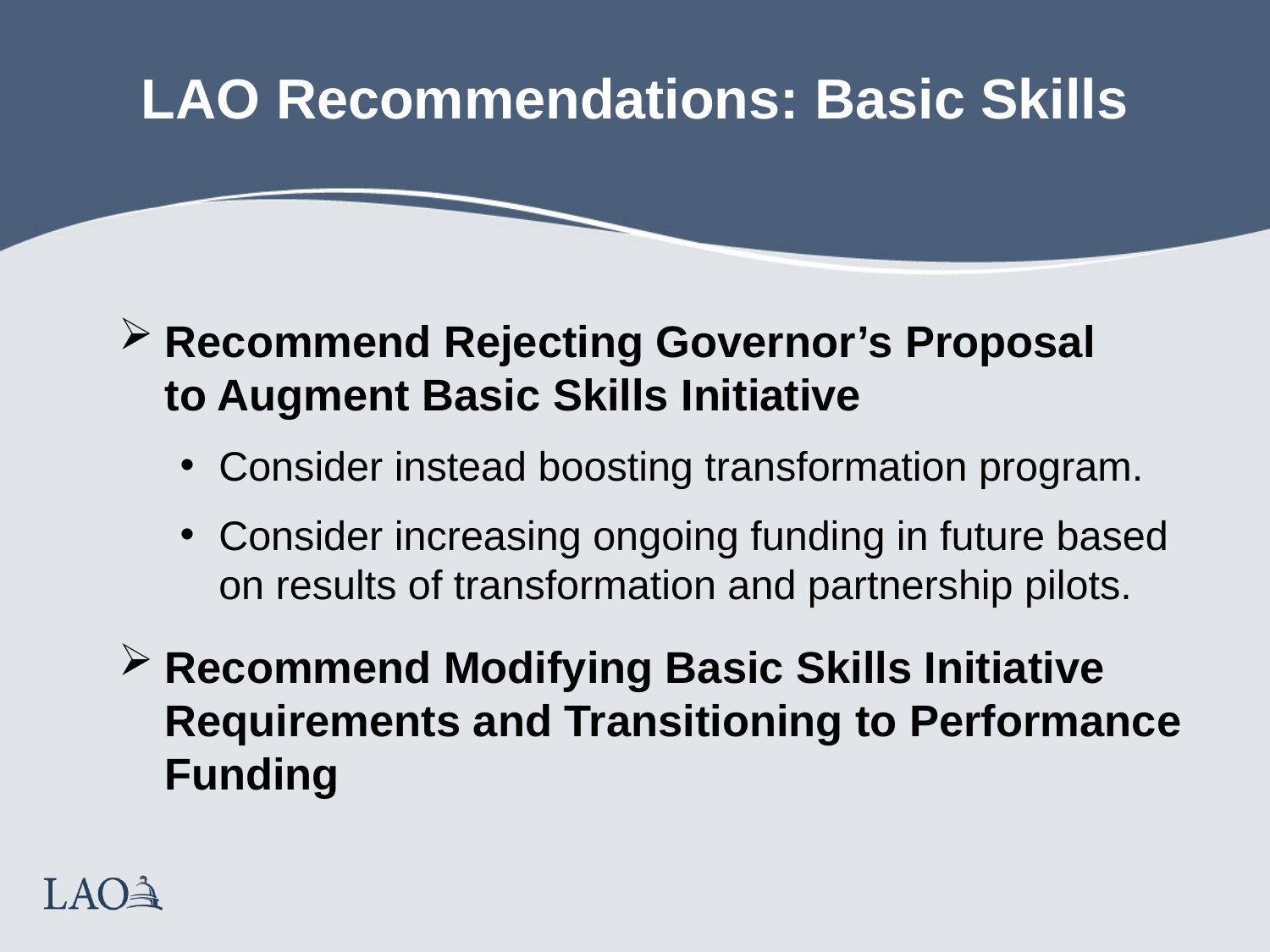

# LAO Recommendations: Basic Skills
Recommend Rejecting Governor’s Proposal
to Augment Basic Skills Initiative
Consider instead boosting transformation program.
Consider increasing ongoing funding in future based on results of transformation and partnership pilots.
Recommend Modifying Basic Skills Initiative Requirements and Transitioning to Performance Funding